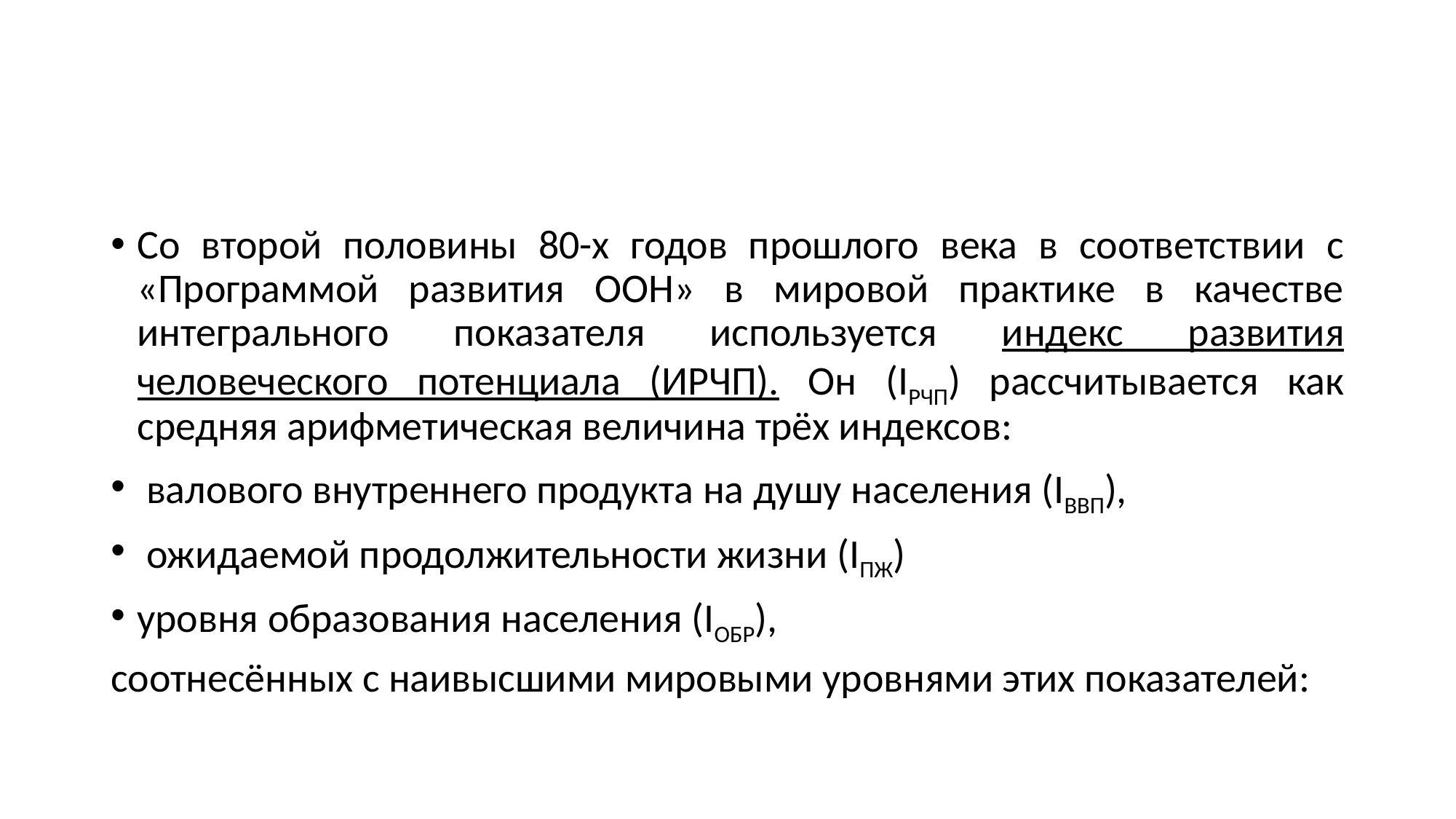

#
Со второй половины 80-х годов прошлого века в соответствии с «Программой развития ООН» в мировой практике в качестве интегрального показателя используется индекс развития человеческого потенциала (ИРЧП). Он (IРЧП) рассчитывается как средняя арифметическая величина трёх индексов:
 валового внутреннего продукта на душу населения (IВВП),
 ожидаемой продолжительности жизни (IПЖ)
уровня образования населения (IОБР),
соотнесённых с наивысшими мировыми уровнями этих показателей: